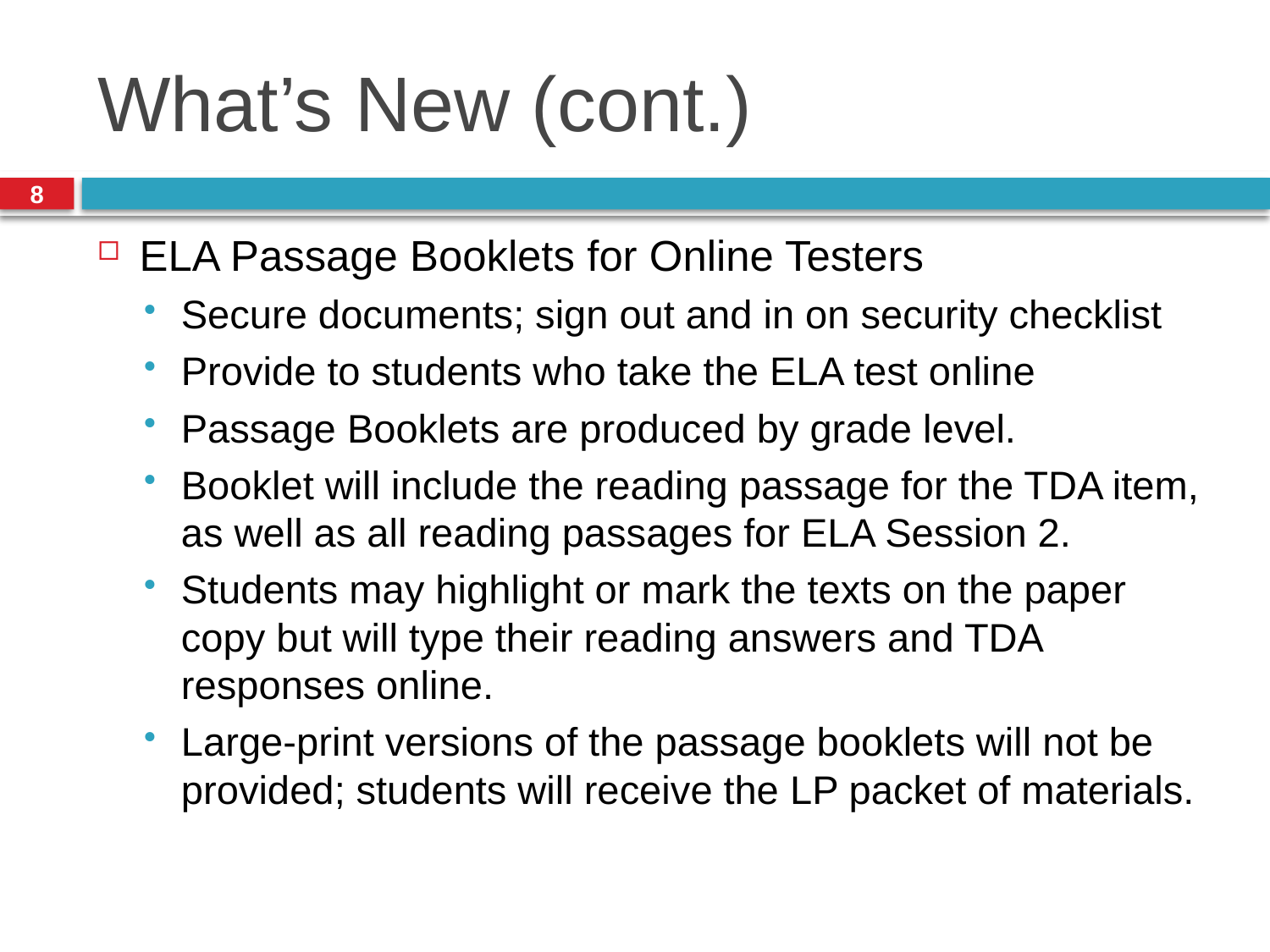

# What’s New (cont.)
8
ELA Passage Booklets for Online Testers
Secure documents; sign out and in on security checklist
Provide to students who take the ELA test online
Passage Booklets are produced by grade level.
Booklet will include the reading passage for the TDA item, as well as all reading passages for ELA Session 2.
Students may highlight or mark the texts on the paper copy but will type their reading answers and TDA responses online.
Large-print versions of the passage booklets will not be provided; students will receive the LP packet of materials.